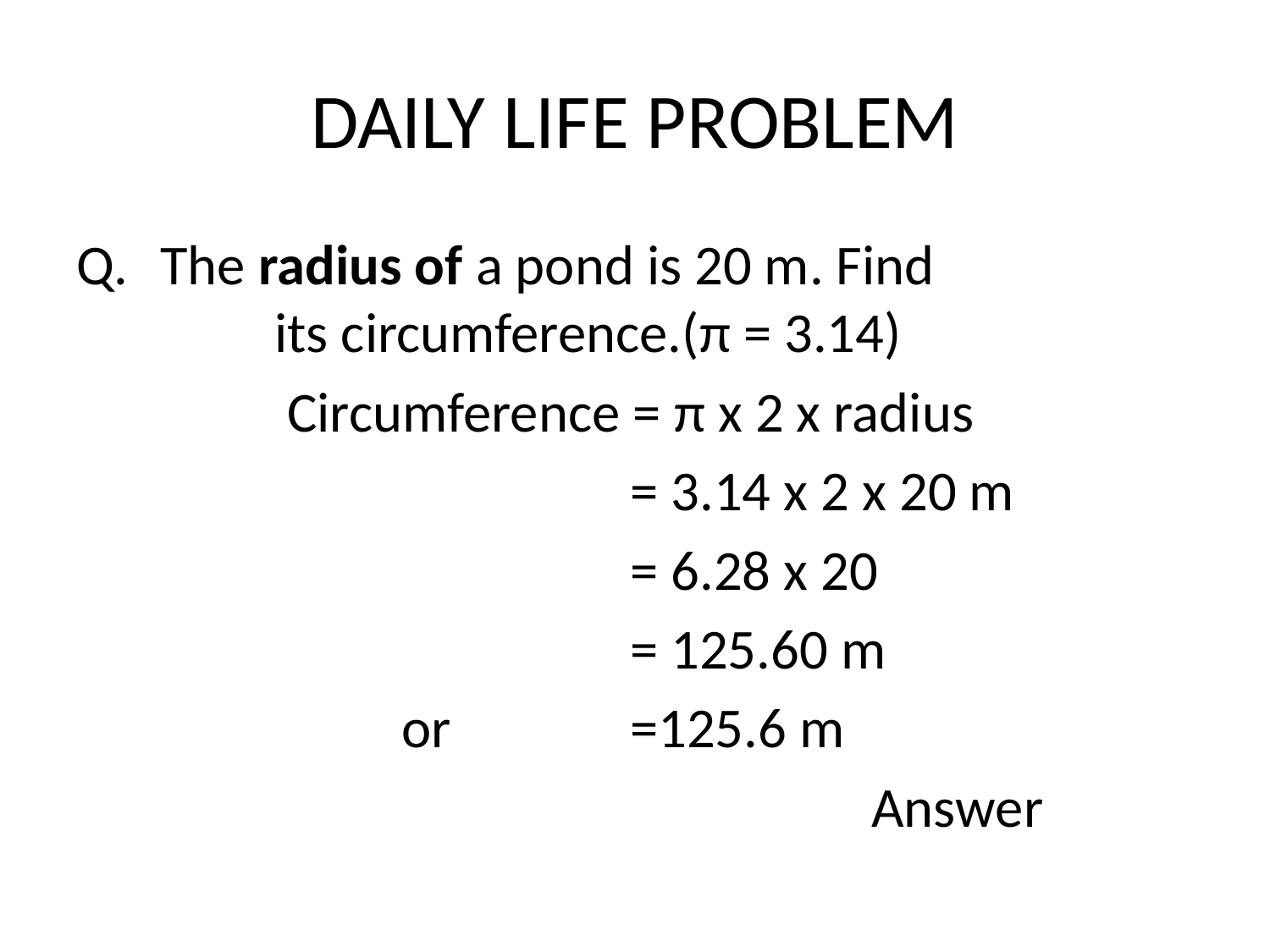

# DAILY LIFE PROBLEM
 The radius of a pond is 20 m. Find 	             	its circumference.(π = 3.14)
		 Circumference = π x 2 x radius
				        = 3.14 x 2 x 20 m
				        = 6.28 x 20
				        = 125.60 m
			or	        =125.6 m
						       Answer